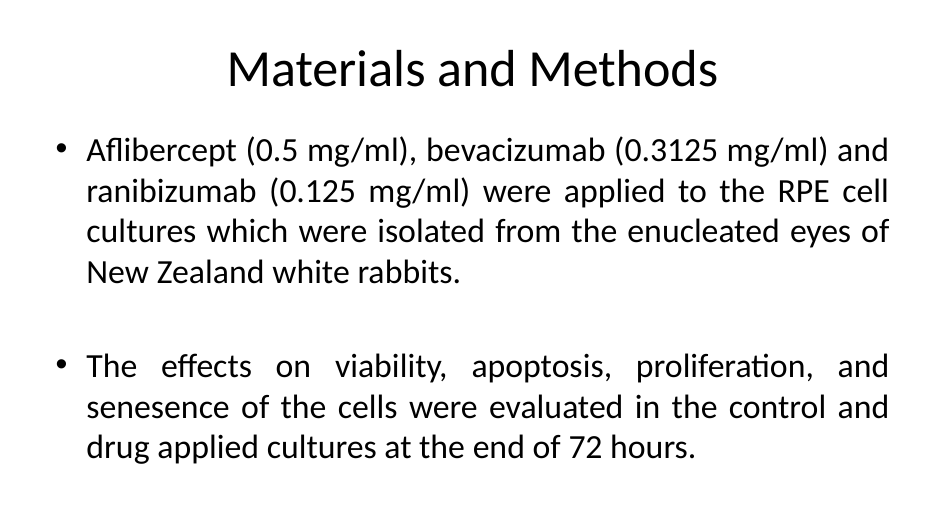

# Materials and Methods
Aflibercept (0.5 mg/ml), bevacizumab (0.3125 mg/ml) and ranibizumab (0.125 mg/ml) were applied to the RPE cell cultures which were isolated from the enucleated eyes of New Zealand white rabbits.

The effects on viability, apoptosis, proliferation, and senesence of the cells were evaluated in the control and drug applied cultures at the end of 72 hours.